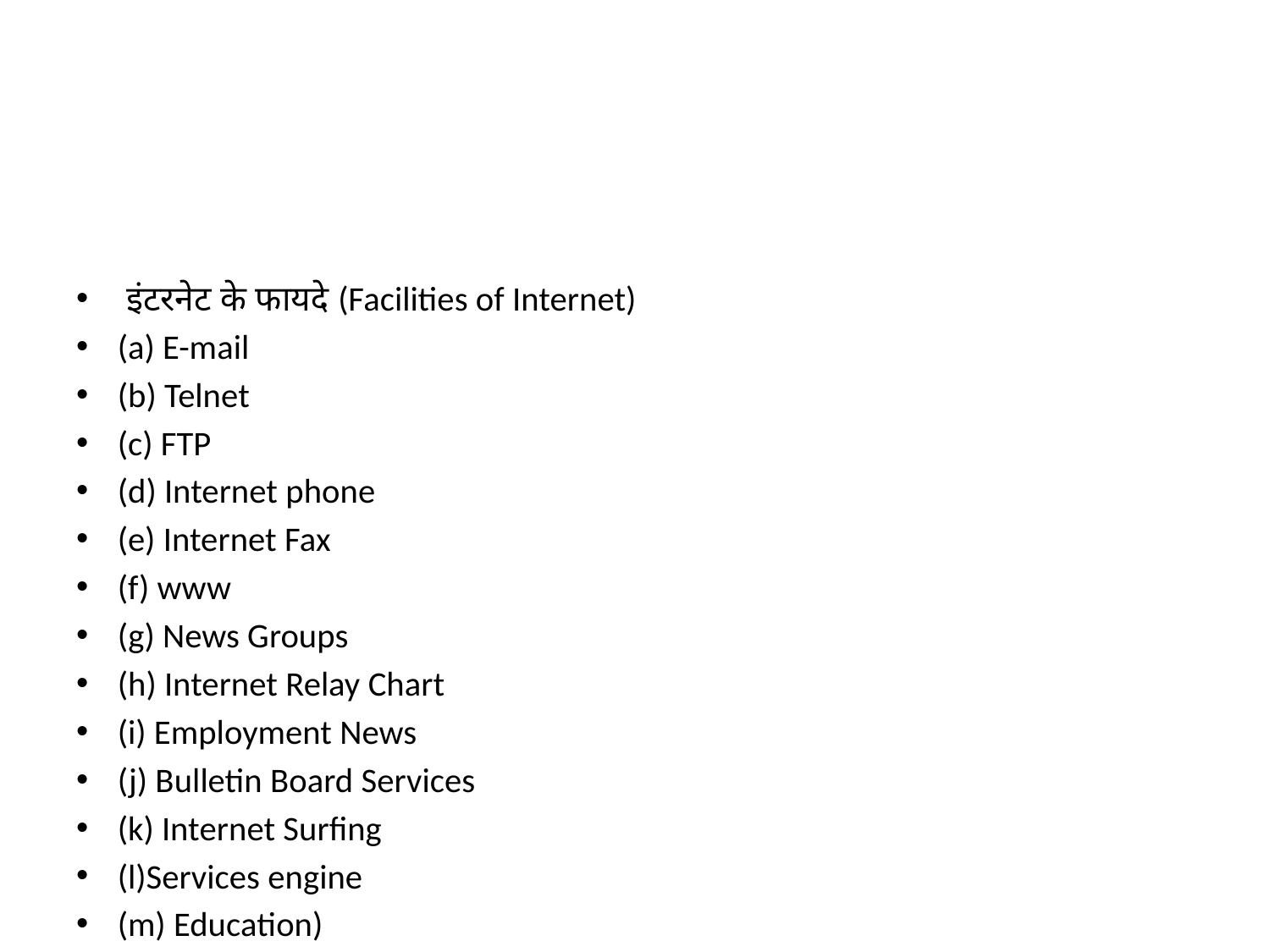

#

 इंटरनेट के फायदे (Facilities of Internet)
(a) E-mail
(b) Telnet
(c) FTP
(d) Internet phone
(e) Internet Fax
(f) www
(g) News Groups
(h) Internet Relay Chart
(i) Employment News
(j) Bulletin Board Services
(k) Internet Surfing
(l)Services engine
(m) Education)